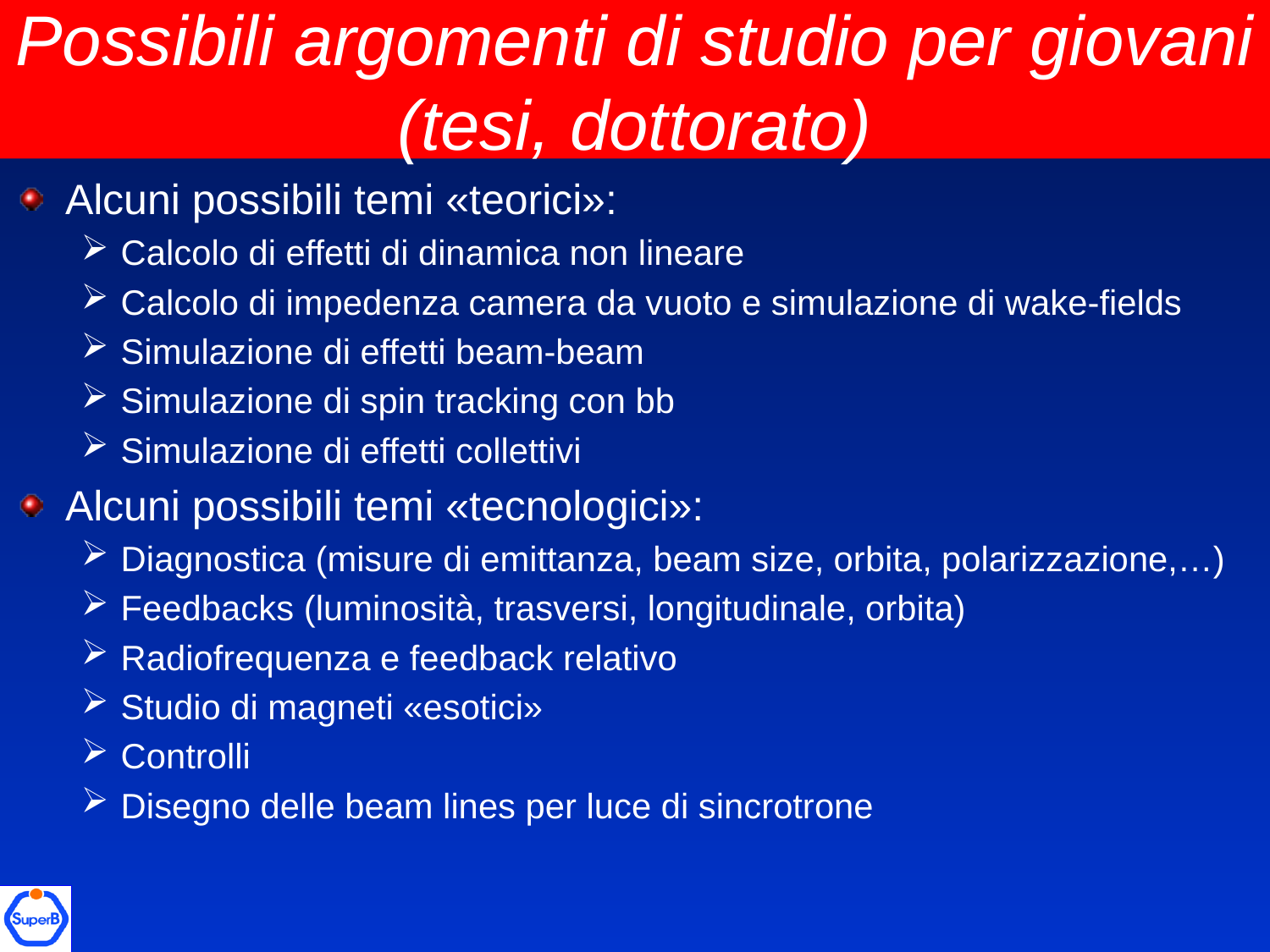

# Possibili argomenti di studio per giovani (tesi, dottorato)
Alcuni possibili temi «teorici»:
Calcolo di effetti di dinamica non lineare
Calcolo di impedenza camera da vuoto e simulazione di wake-fields
Simulazione di effetti beam-beam
Simulazione di spin tracking con bb
Simulazione di effetti collettivi
Alcuni possibili temi «tecnologici»:
Diagnostica (misure di emittanza, beam size, orbita, polarizzazione,…)
Feedbacks (luminosità, trasversi, longitudinale, orbita)
Radiofrequenza e feedback relativo
Studio di magneti «esotici»
Controlli
Disegno delle beam lines per luce di sincrotrone